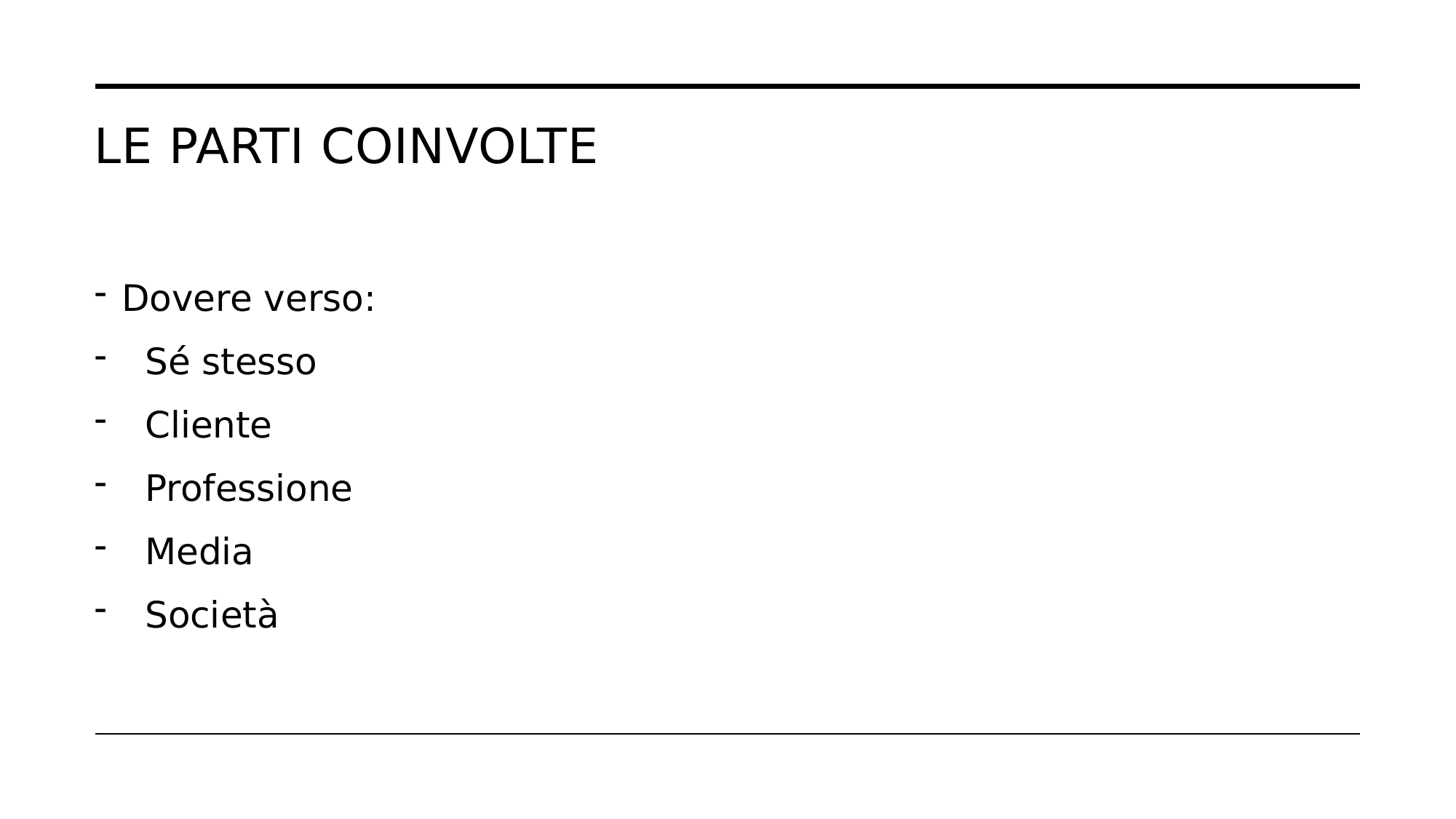

# Le parti coinvolte
Dovere verso:
  Sé stesso
  Cliente
  Professione
  Media
  Società